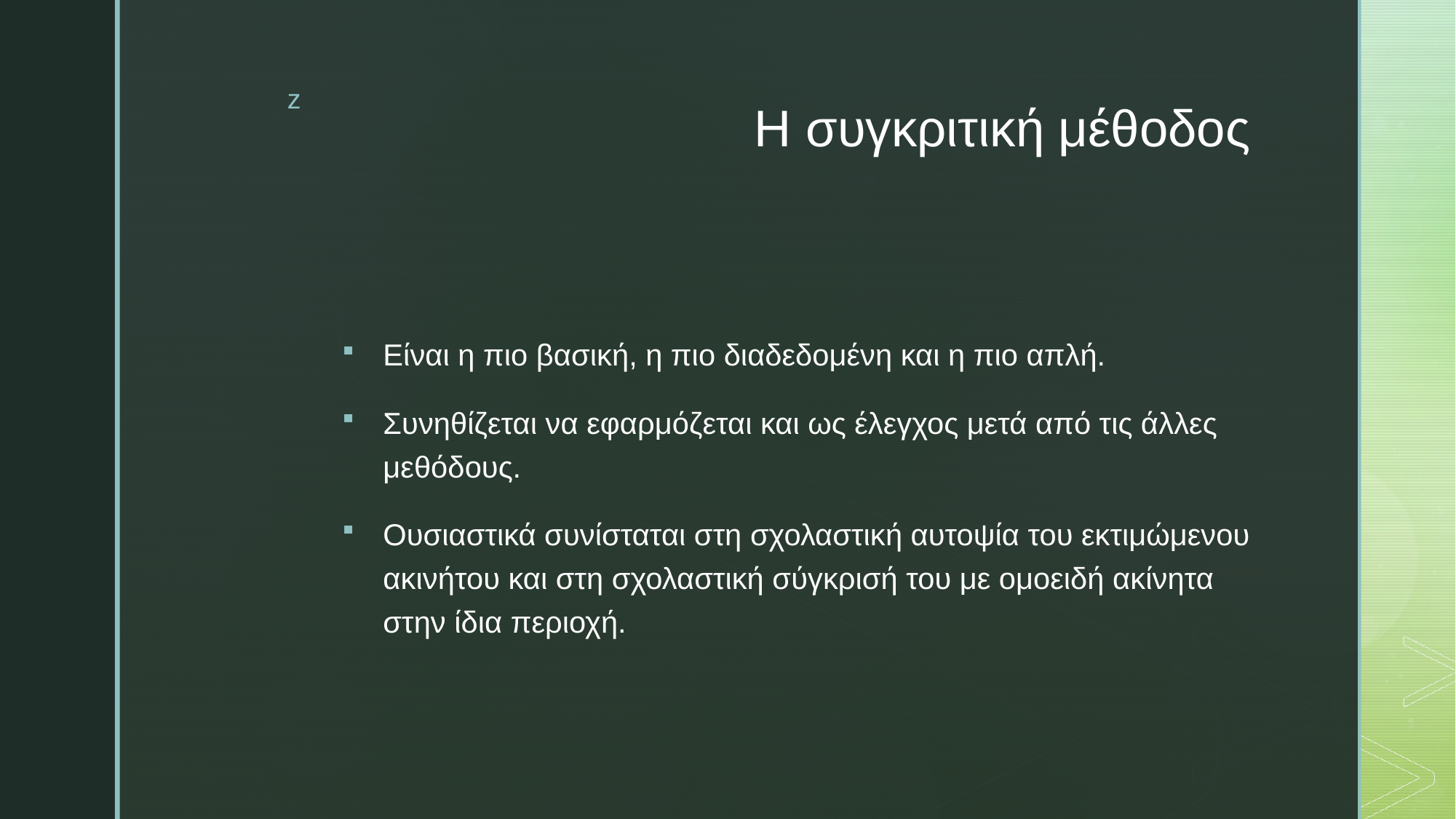

# Η συγκριτική μέθοδος
Είναι η πιο βασική, η πιο διαδεδομένη και η πιο απλή.
Συνηθίζεται να εφαρμόζεται και ως έλεγχος μετά από τις άλλες μεθόδους.
Ουσιαστικά συνίσταται στη σχολαστική αυτοψία του εκτιμώμενου ακινήτου και στη σχολαστική σύγκρισή του με ομοειδή ακίνητα στην ίδια περιοχή.